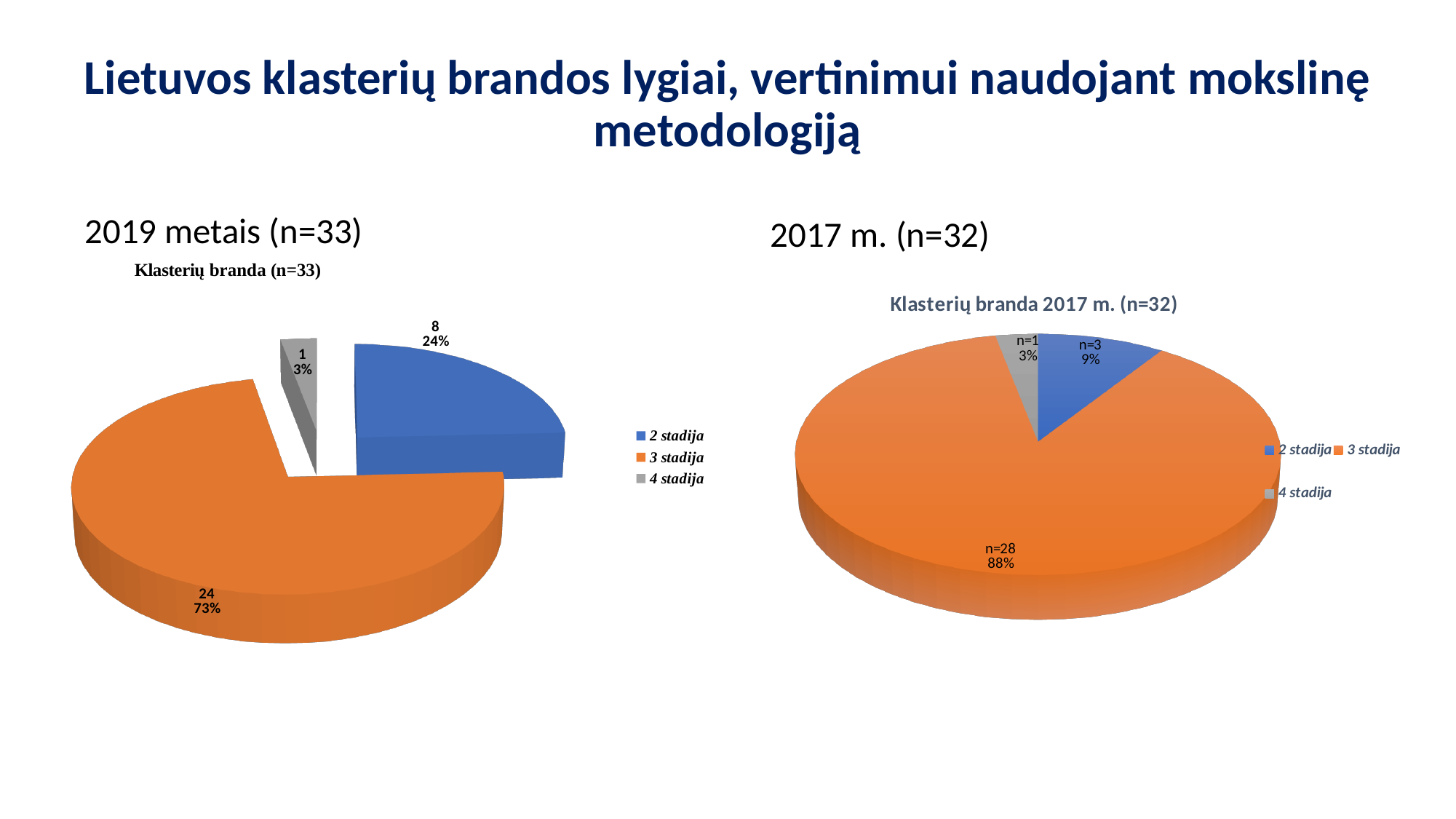

# Lietuvos klasterių brandos lygiai, vertinimui naudojant mokslinę metodologiją
2019 metais (n=33)
2017 m. (n=32)

[unsupported chart]

[unsupported chart]